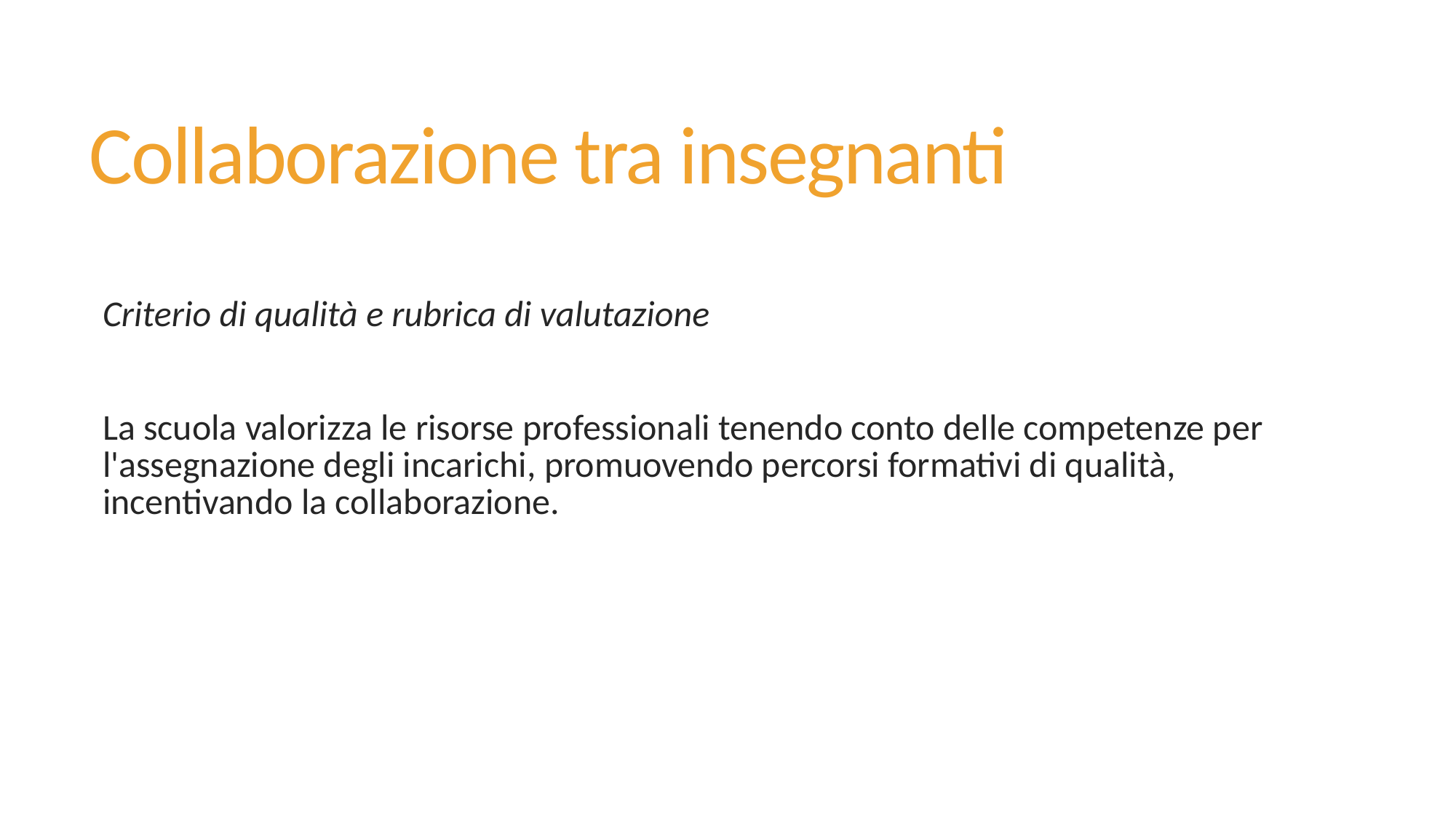

# Collaborazione tra insegnanti
Criterio di qualità e rubrica di valutazione

La scuola valorizza le risorse professionali tenendo conto delle competenze per l'assegnazione degli incarichi, promuovendo percorsi formativi di qualità, incentivando la collaborazione.